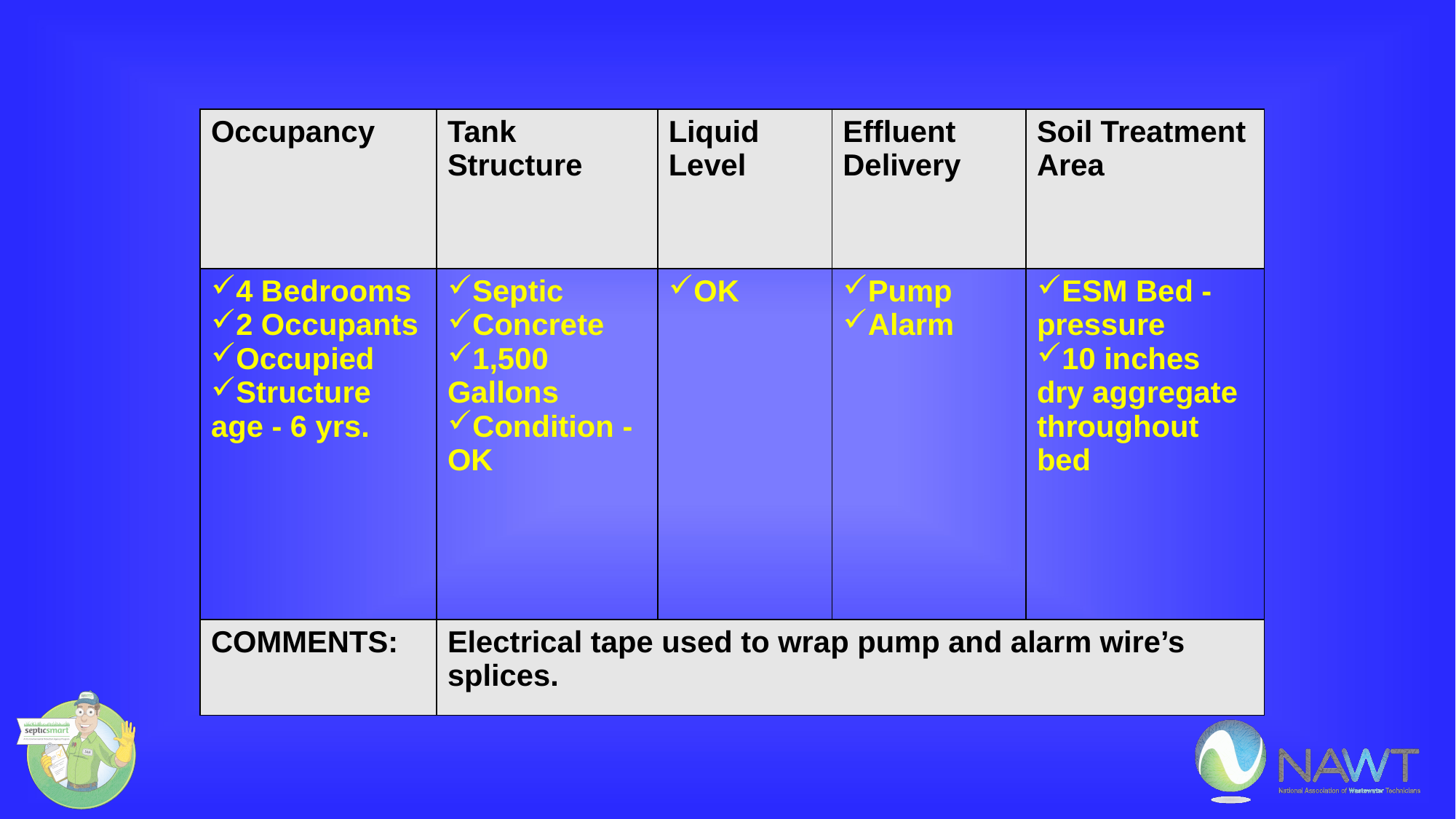

| Occupancy | Tank Structure | Liquid Level | Effluent Delivery | Soil Treatment Area |
| --- | --- | --- | --- | --- |
| 4 Bedrooms 2 Occupants Occupied Structure age - 6 yrs. | Septic Concrete 1,500 Gallons Condition - OK | OK | Pump Alarm | ESM Bed - pressure 10 inches dry aggregate throughout bed |
| COMMENTS: | Electrical tape used to wrap pump and alarm wire’s splices. |  |  |  |